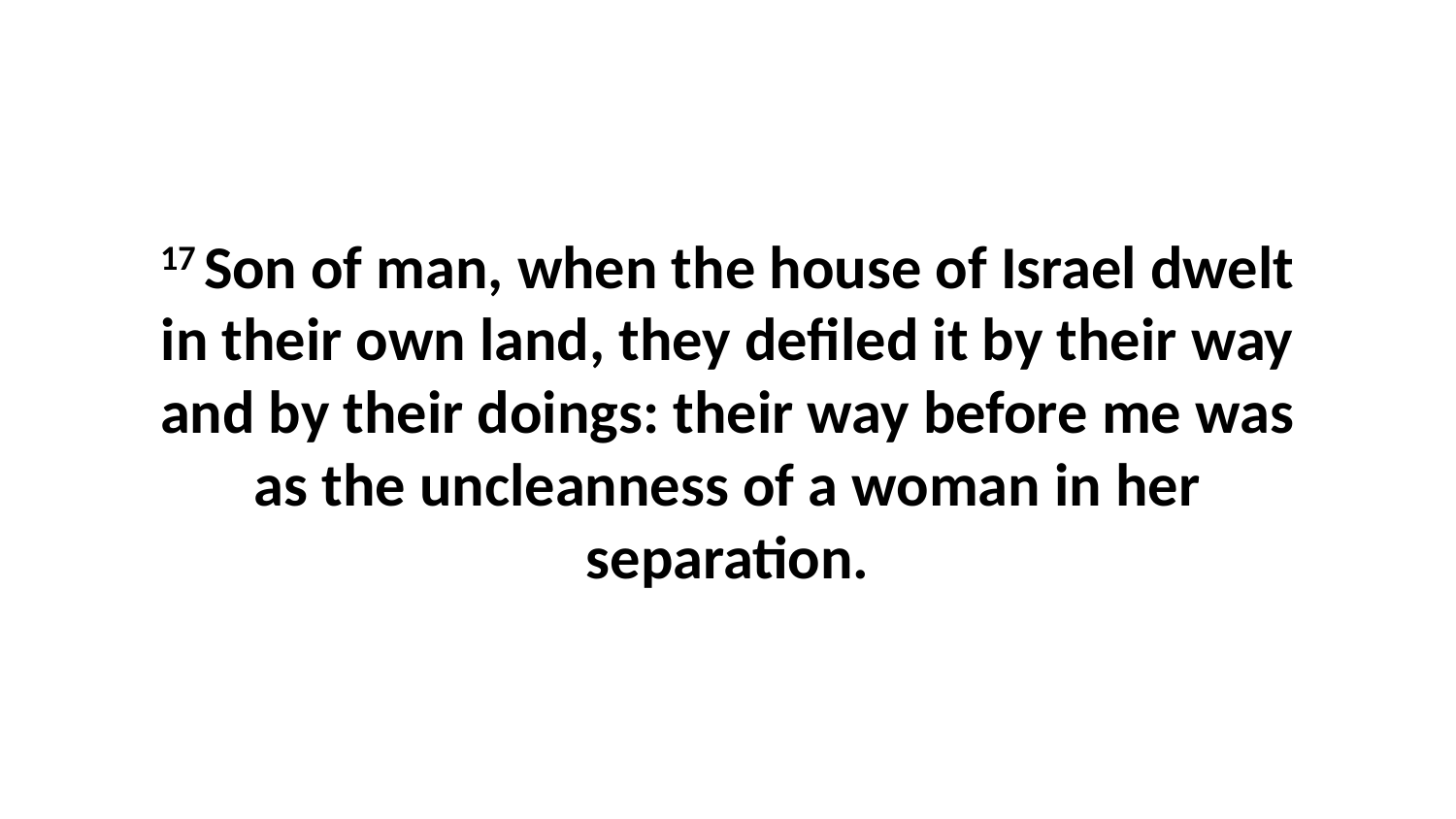

17 Son of man, when the house of Israel dwelt in their own land, they defiled it by their way and by their doings: their way before me was as the uncleanness of a woman in her separation.